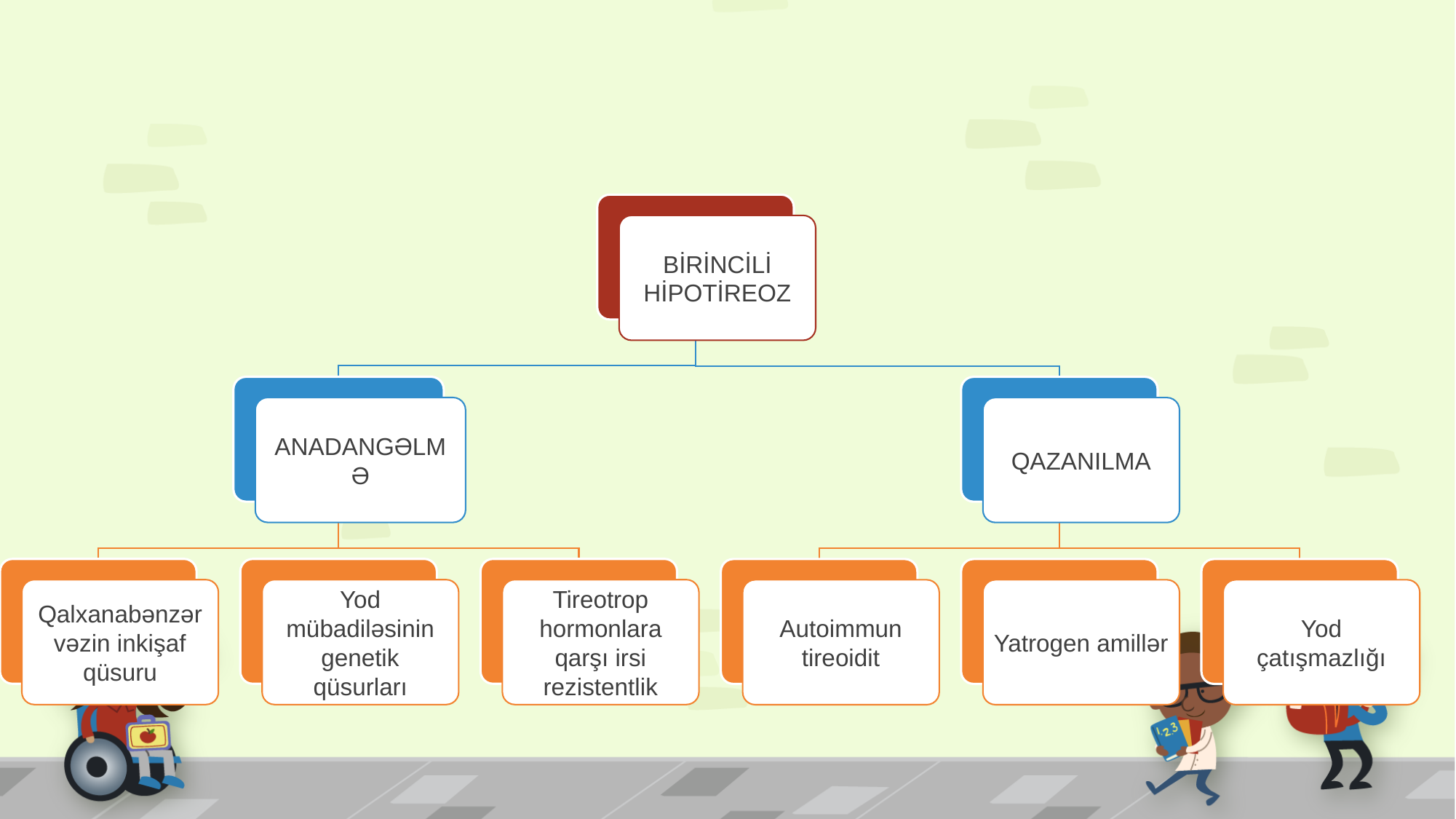

BİRİNCİLİ HİPOTİREOZ
ANADANGƏLMƏ
Qalxanabənzər vəzin inkişaf qüsuru
Yod mübadiləsinin genetik qüsurları
Tireotrop hormonlara qarşı irsi rezistentlik
QAZANILMA
Autoimmun tireoidit
Yatrogen amillər
Yod çatışmazlığı